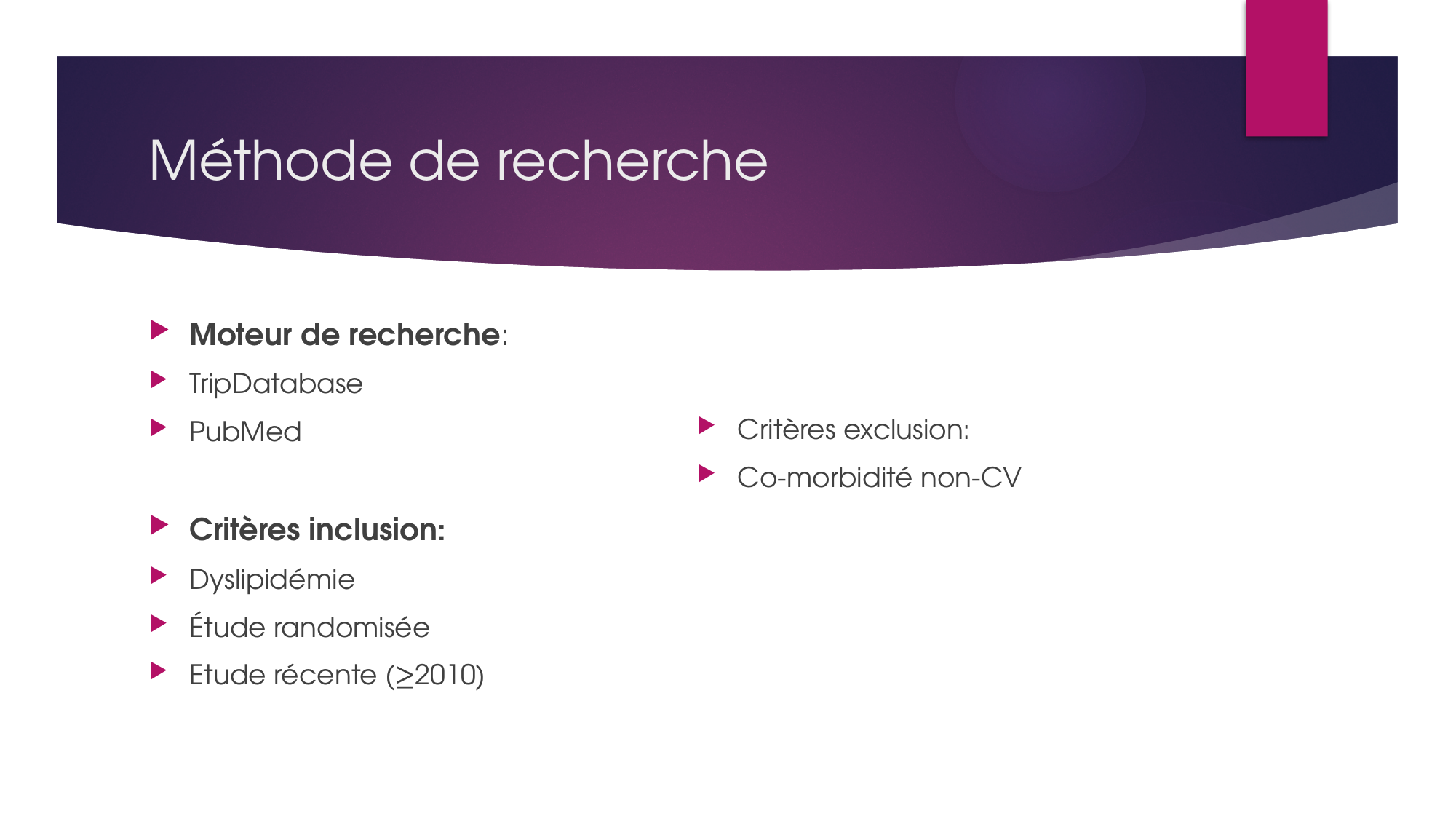

# Méthode de recherche
Moteur de recherche:
TripDatabase
PubMed

Critères inclusion:
Dyslipidémie
Étude randomisée
Etude récente (≥2010)

Critères exclusion:
Co-morbidité non-CV